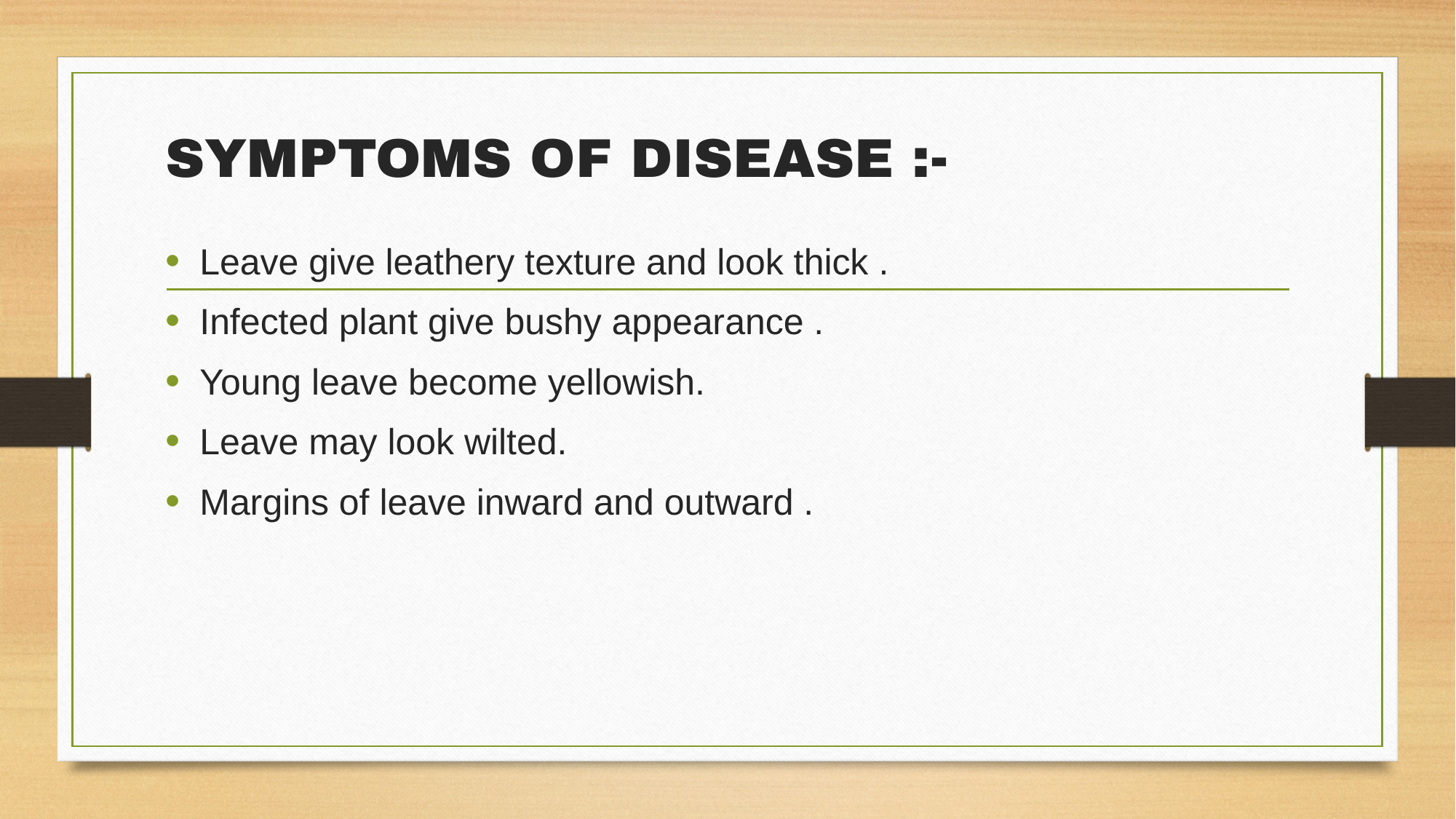

# SYMPTOMS OF DISEASE :-
Leave give leathery texture and look thick .
Infected plant give bushy appearance .
Young leave become yellowish.
Leave may look wilted.
Margins of leave inward and outward .